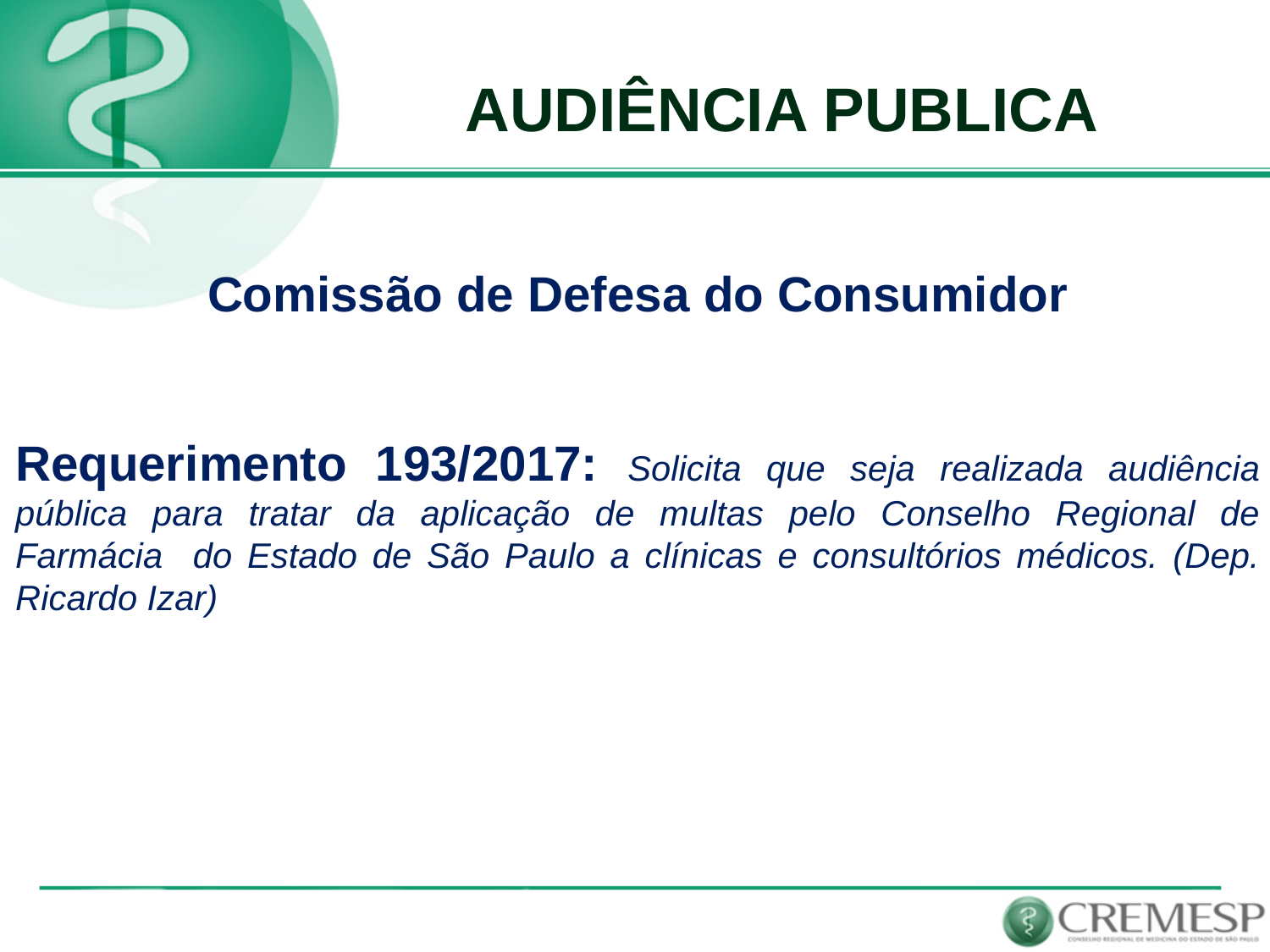

AUDIÊNCIA PUBLICA

Comissão de Defesa do Consumidor
Requerimento 193/2017: Solicita que seja realizada audiência pública para tratar da aplicação de multas pelo Conselho Regional de Farmácia  do Estado de São Paulo a clínicas e consultórios médicos. (Dep. Ricardo Izar)